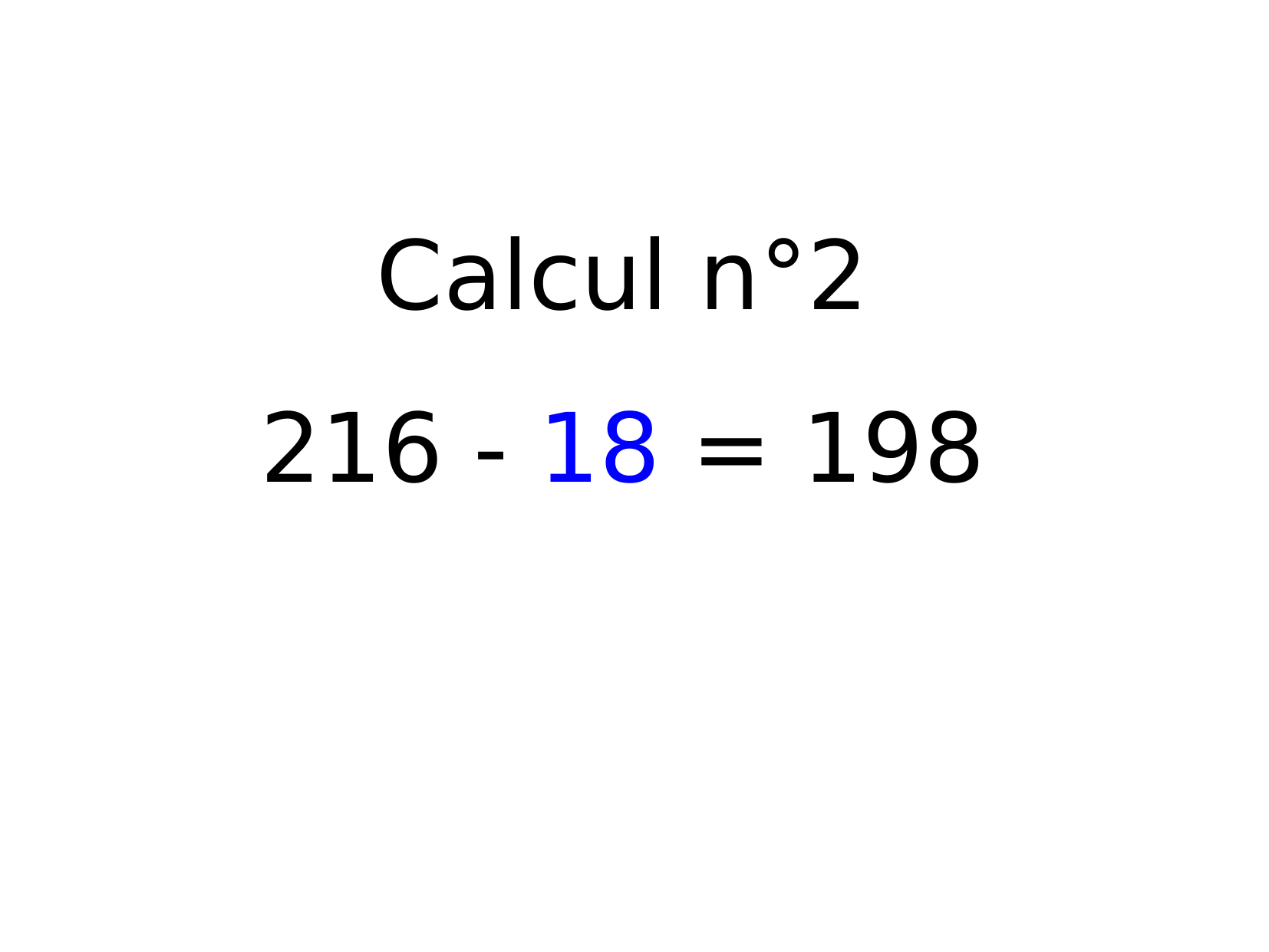

Calcul n°2
216 - 18 = 198